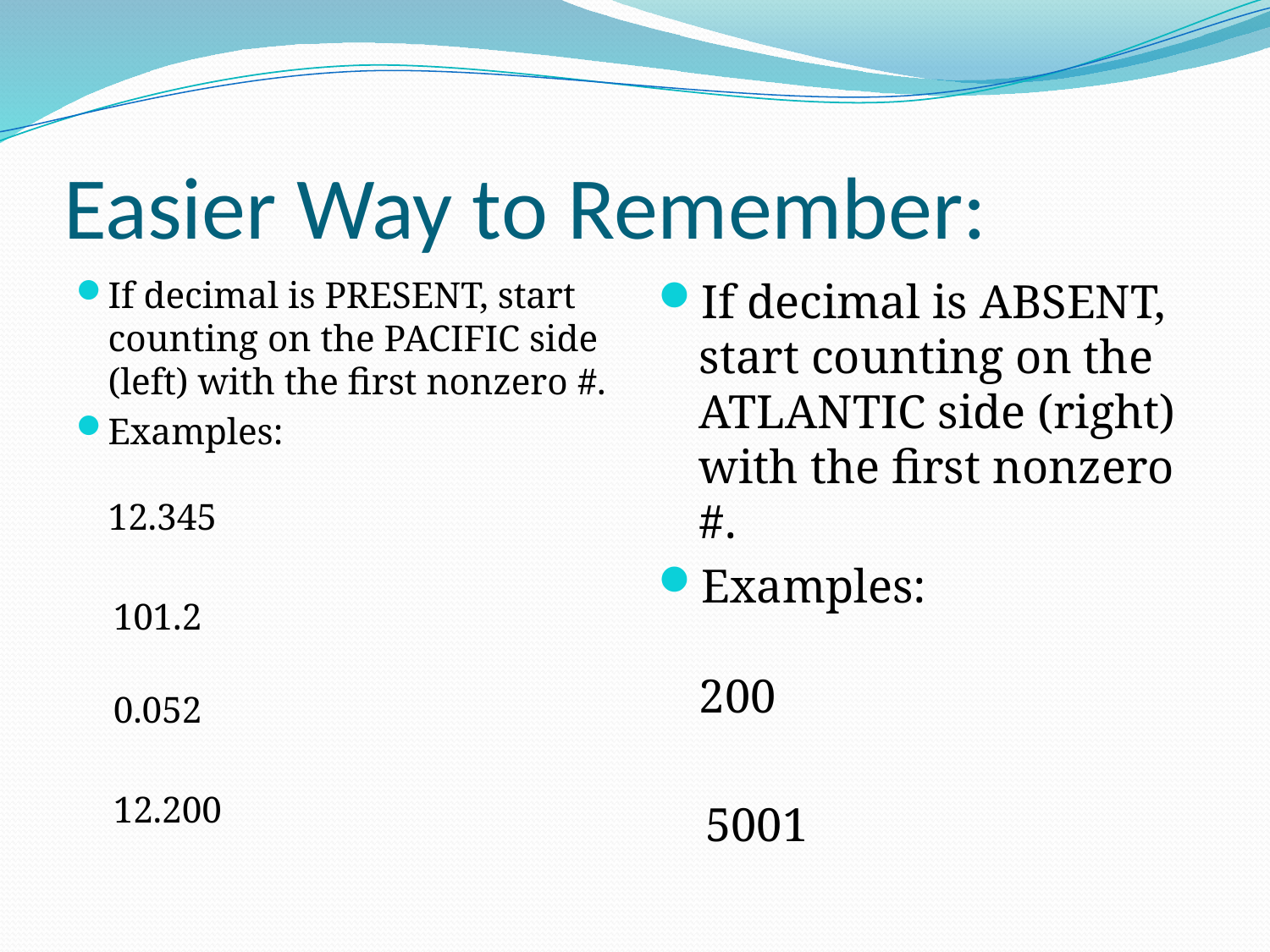

# Easier Way to Remember:
If decimal is PRESENT, start counting on the PACIFIC side (left) with the first nonzero #.
Examples:
12.345

    101.2
    0.052

    12.200
If decimal is ABSENT, start counting on the ATLANTIC side (right) with the first nonzero #.
Examples:
200

    5001